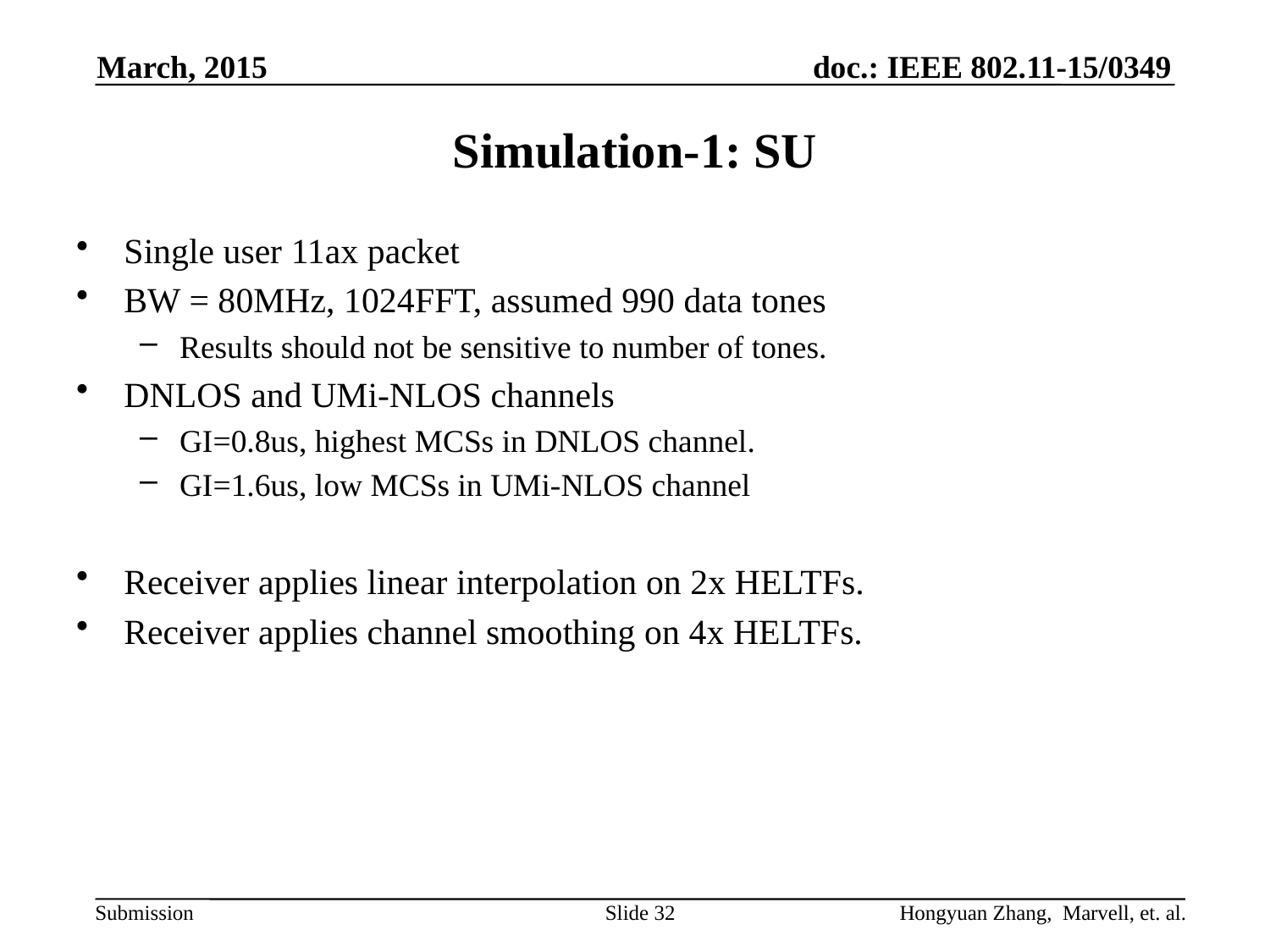

March, 2015
# Simulation-1: SU
Single user 11ax packet
BW = 80MHz, 1024FFT, assumed 990 data tones
Results should not be sensitive to number of tones.
DNLOS and UMi-NLOS channels
GI=0.8us, highest MCSs in DNLOS channel.
GI=1.6us, low MCSs in UMi-NLOS channel

Receiver applies linear interpolation on 2x HELTFs.
Receiver applies channel smoothing on 4x HELTFs.

Slide 32
Hongyuan Zhang,  Marvell, et. al.